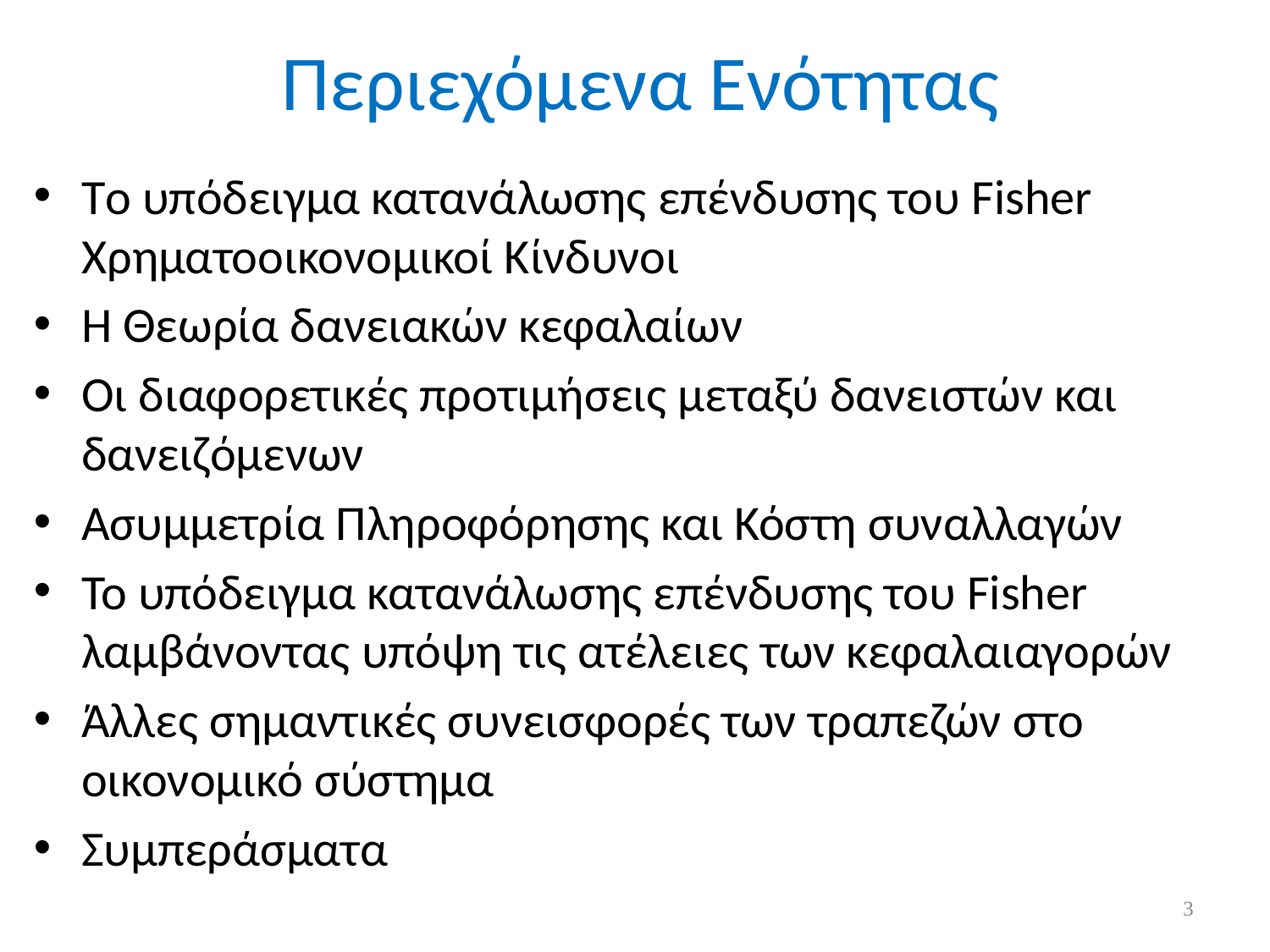

# Περιεχόμενα Ενότητας
Tο υπόδειγμα κατανάλωσης επένδυσης του Fisher Χρηματοοικονομικοί Κίνδυνοι
Η Θεωρία δανειακών κεφαλαίων
Οι διαφορετικές προτιμήσεις μεταξύ δανειστών και δανειζόμενων
Ασυμμετρία Πληροφόρησης και Κόστη συναλλαγών
Το υπόδειγμα κατανάλωσης επένδυσης του Fisher λαμβάνοντας υπόψη τις ατέλειες των κεφαλαιαγορών
Άλλες σημαντικές συνεισφορές των τραπεζών στο οικονομικό σύστημα
Συμπεράσματα

3